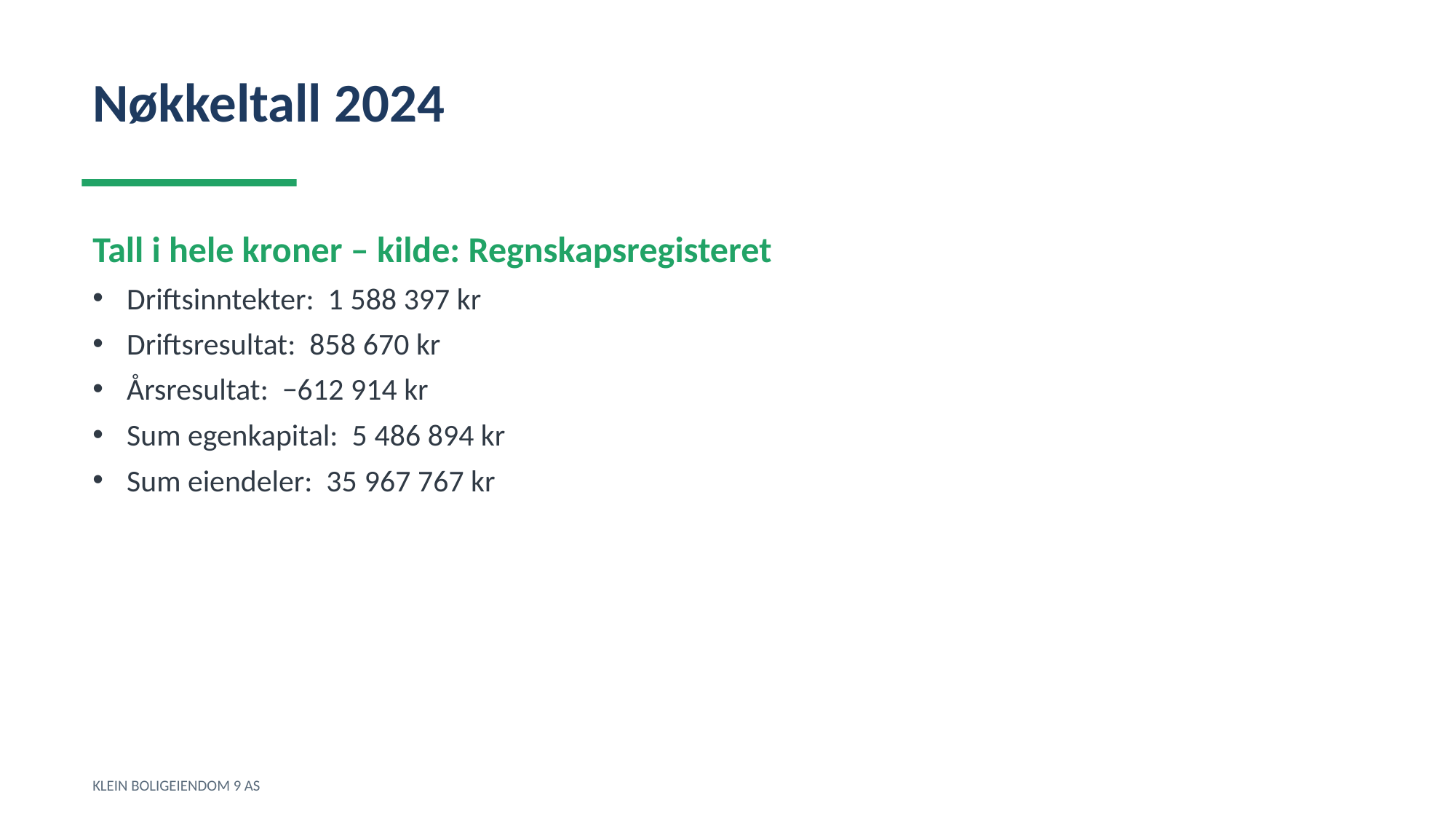

Nøkkeltall 2024

Tall i hele kroner – kilde: Regnskapsregisteret
Driftsinntekter:  1 588 397 kr
Driftsresultat:  858 670 kr
Årsresultat:  −612 914 kr
Sum egenkapital:  5 486 894 kr
Sum eiendeler:  35 967 767 kr
KLEIN BOLIGEIENDOM 9 AS